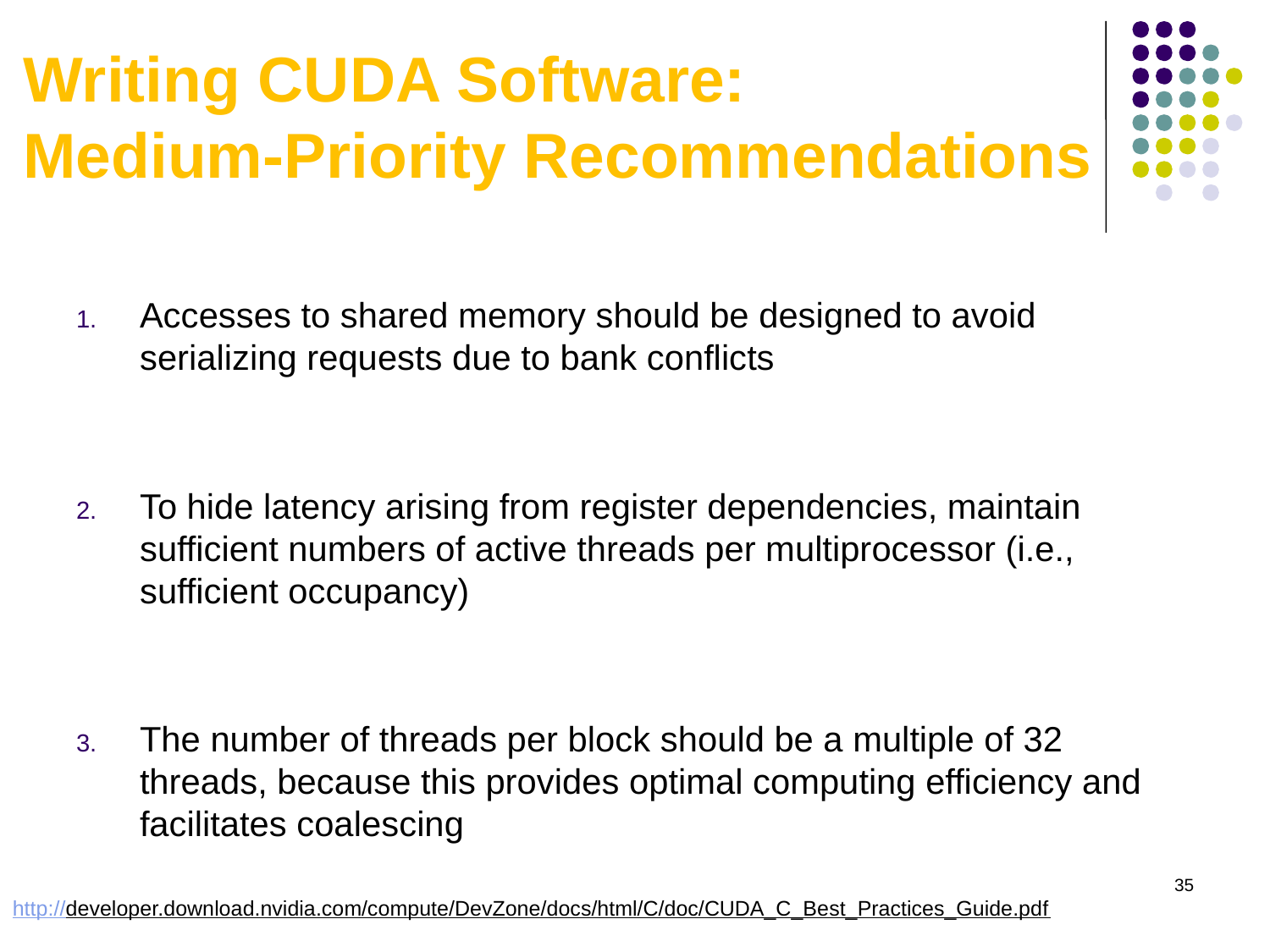

# Writing CUDA Software: Medium-Priority Recommendations
Accesses to shared memory should be designed to avoid serializing requests due to bank conflicts

To hide latency arising from register dependencies, maintain sufficient numbers of active threads per multiprocessor (i.e., sufficient occupancy)

The number of threads per block should be a multiple of 32 threads, because this provides optimal computing efficiency and facilitates coalescing
35
http://developer.download.nvidia.com/compute/DevZone/docs/html/C/doc/CUDA_C_Best_Practices_Guide.pdf